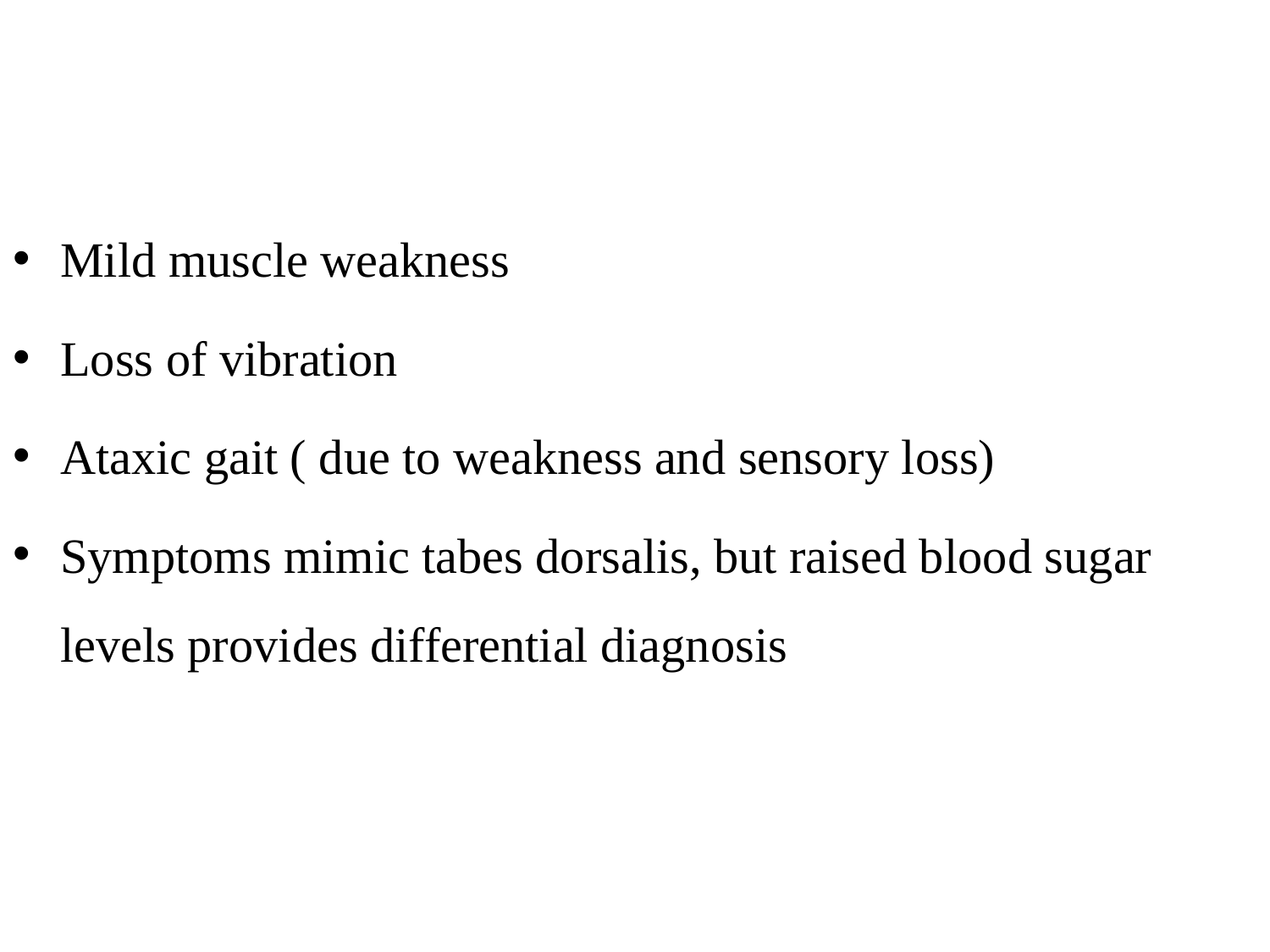

Mild muscle weakness
Loss of vibration
Ataxic gait ( due to weakness and sensory loss)
Symptoms mimic tabes dorsalis, but raised blood sugar levels provides differential diagnosis